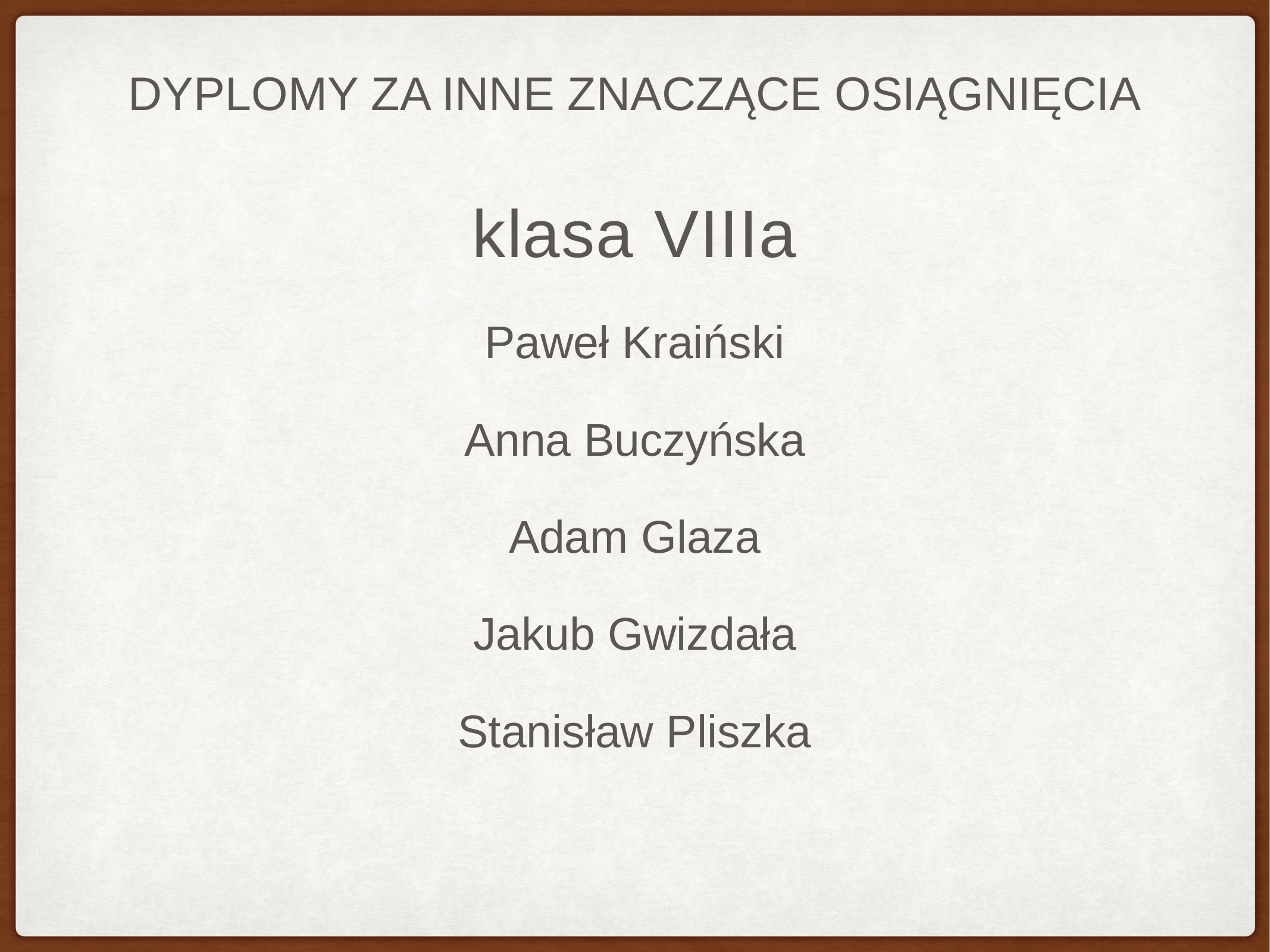

# Dyplomy za inne znaczące osiągnięcia
klasa VIIIa
Paweł Kraiński
Anna Buczyńska
Adam Glaza
Jakub Gwizdała
Stanisław Pliszka